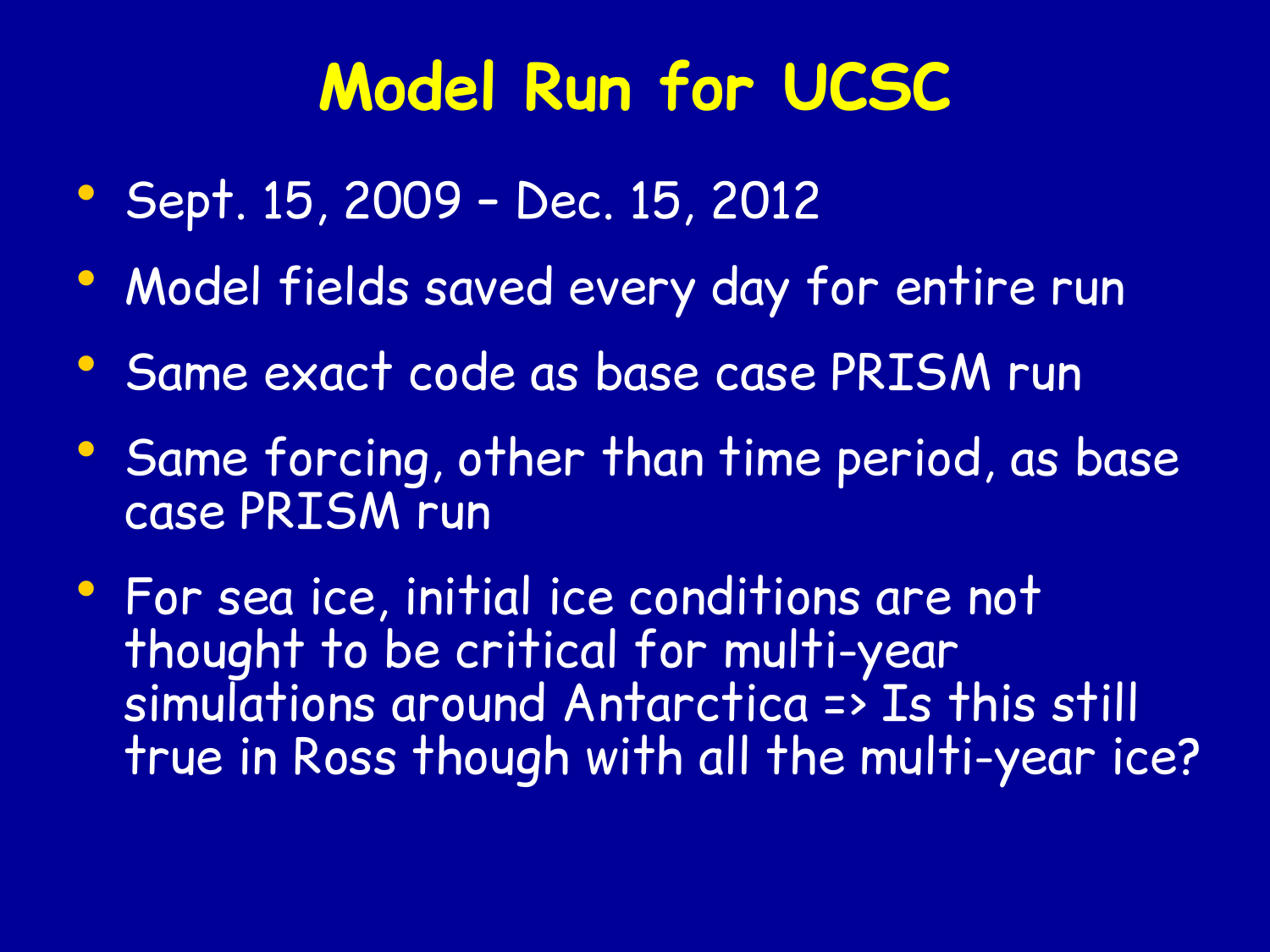

# Model Run for UCSC
Sept. 15, 2009 – Dec. 15, 2012

Model fields saved every day for entire run

Same exact code as base case PRISM run

Same forcing, other than time period, as base case PRISM run

For sea ice, initial ice conditions are not thought to be critical for multi-year simulations around Antarctica => Is this still true in Ross though with all the multi-year ice?